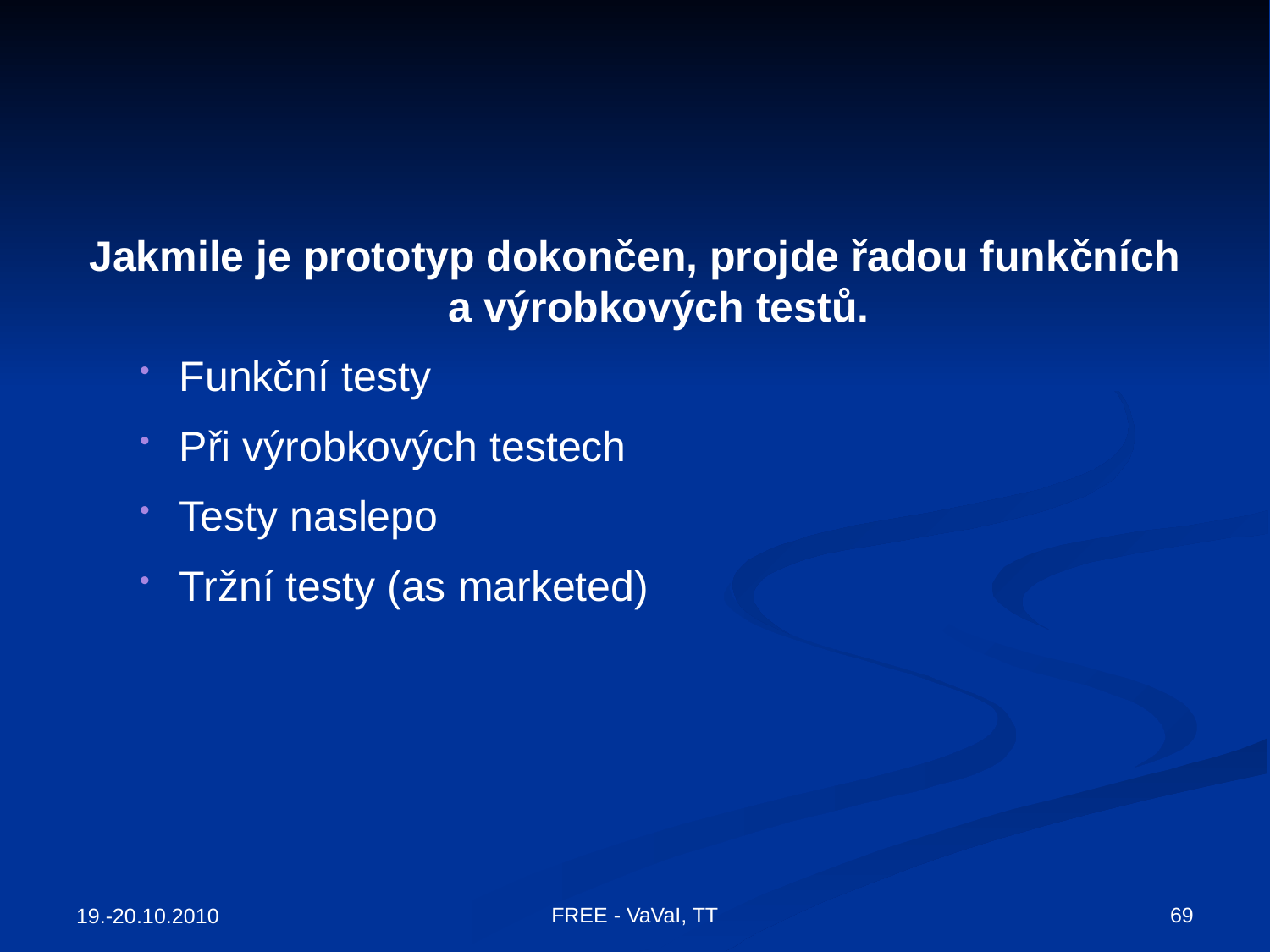

Jakmile je prototyp dokončen, projde řadou funkčních a výrobkových testů.
Funkční testy
Při výrobkových testech
Testy naslepo
Tržní testy (as marketed)
FREE - VaVaI, TT
69
19.-20.10.2010